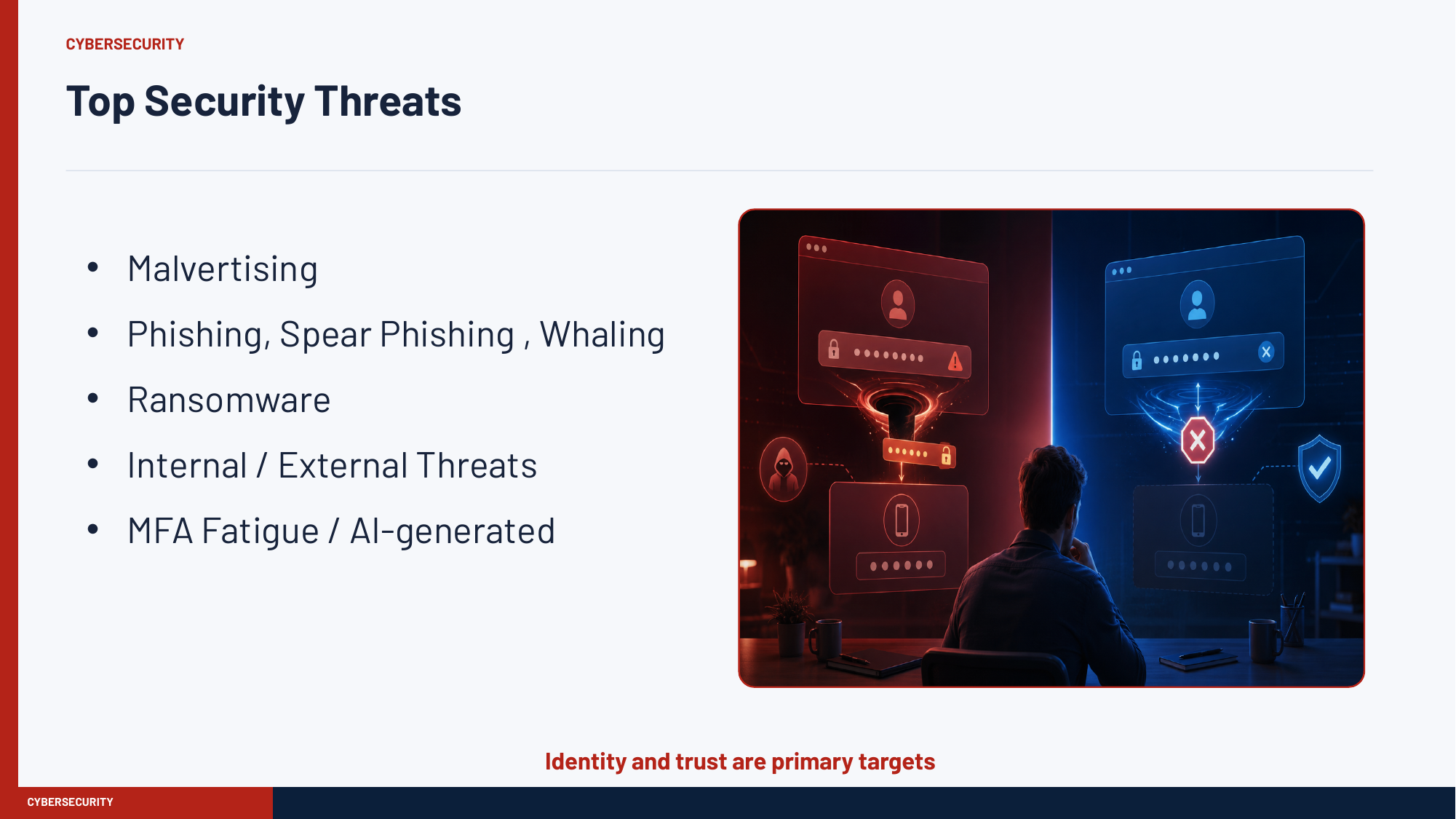

CYBERSECURITY
Top Security Threats

Malvertising
Phishing, Spear Phishing , Whaling
Ransomware
Internal / External Threats
MFA Fatigue / AI-generated
Identity and trust are primary targets

CYBERSECURITY